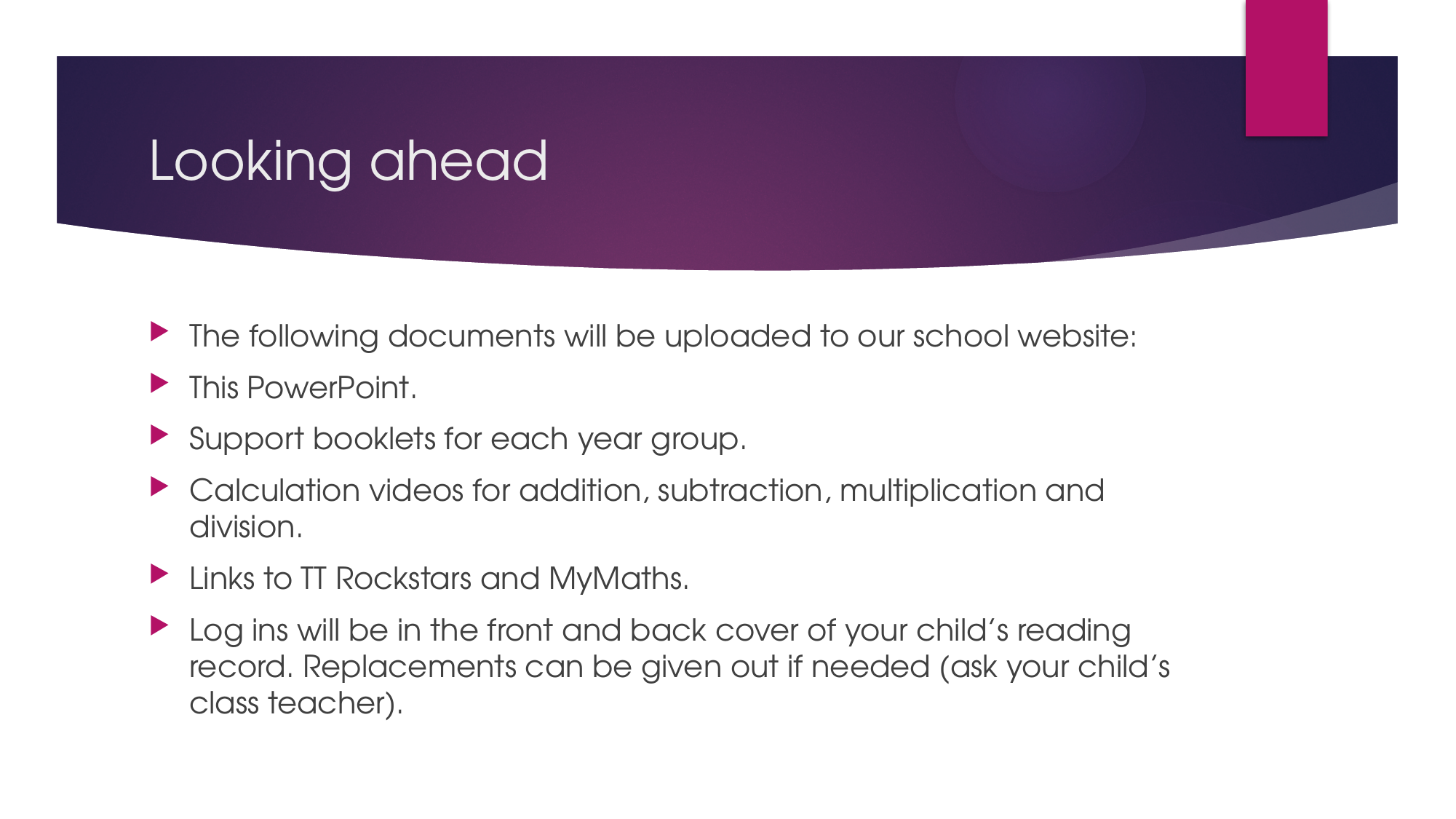

# Looking ahead
The following documents will be uploaded to our school website:
This PowerPoint.
Support booklets for each year group.
Calculation videos for addition, subtraction, multiplication and division.
Links to TT Rockstars and MyMaths.
Log ins will be in the front and back cover of your child’s reading record. Replacements can be given out if needed (ask your child’s class teacher).